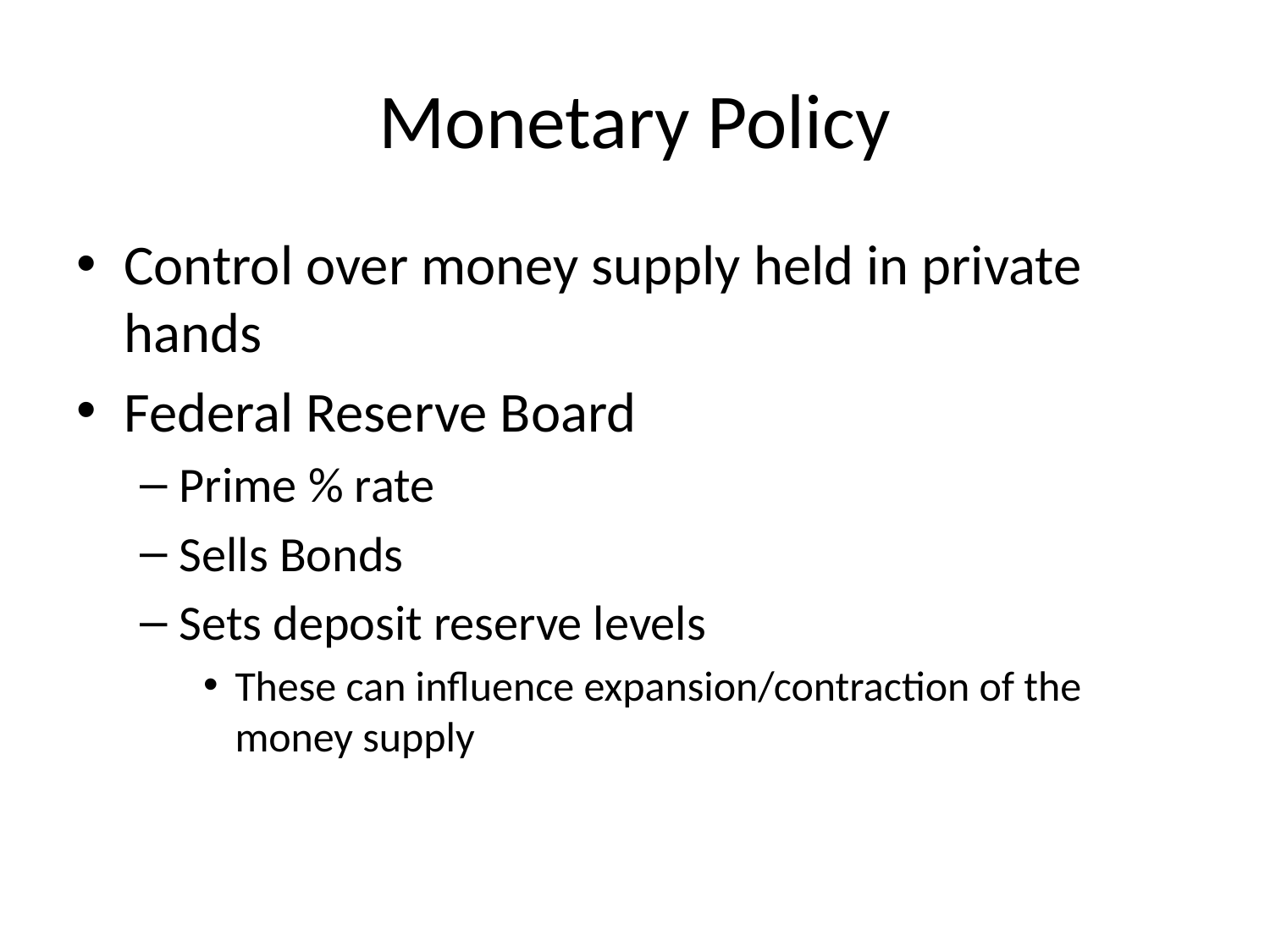

# Monetary Policy
Control over money supply held in private hands
Federal Reserve Board
Prime % rate
Sells Bonds
Sets deposit reserve levels
These can influence expansion/contraction of the money supply